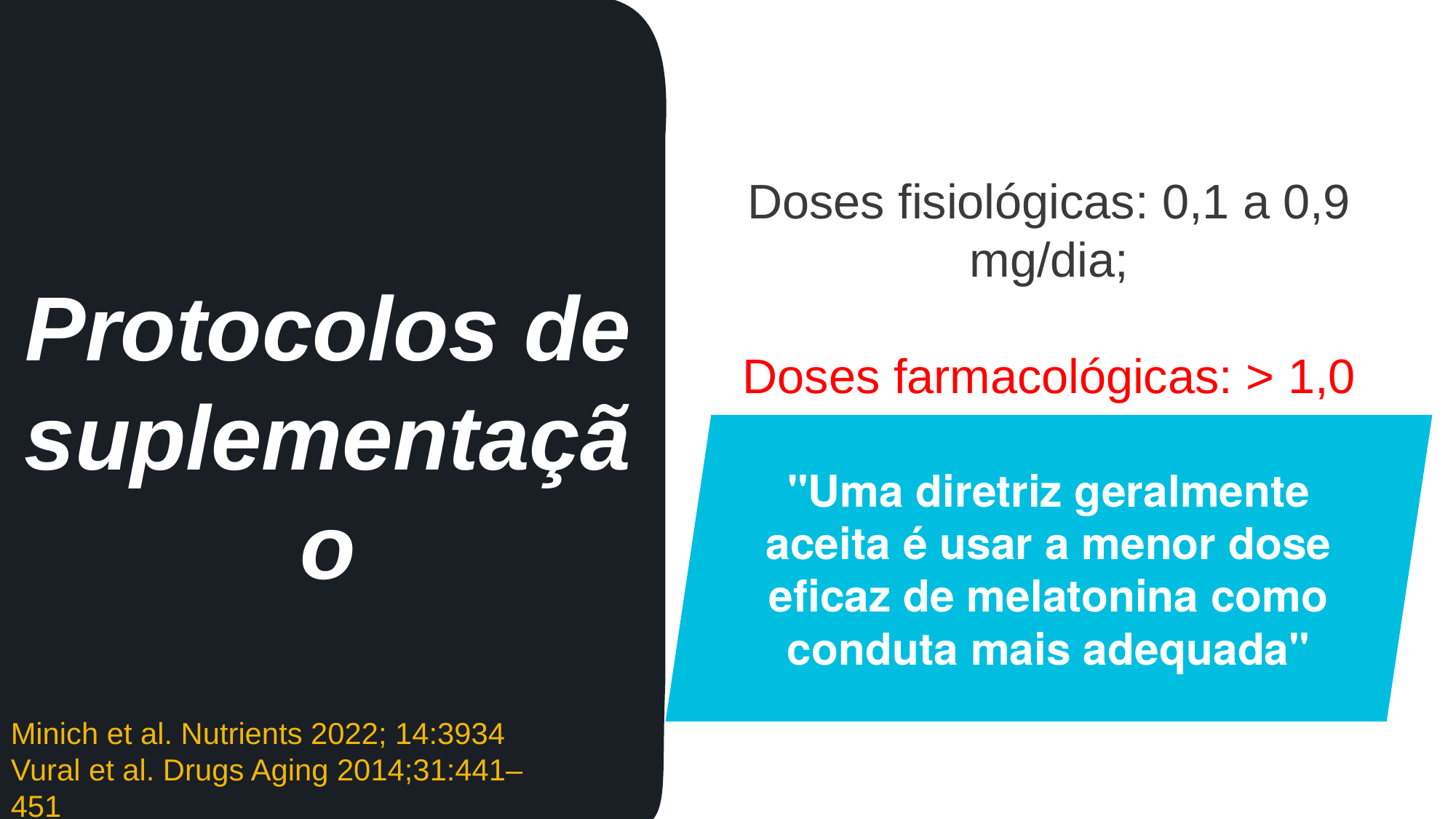

Doses fisiológicas: 0,1 a 0,9 mg/dia;

Doses farmacológicas: > 1,0 mg/dia.
Protocolos de suplementação
"Uma diretriz geralmente aceita é usar a menor dose eficaz de melatonina como conduta mais adequada"
Minich et al. Nutrients 2022; 14:3934
Vural et al. Drugs Aging 2014;31:441–451